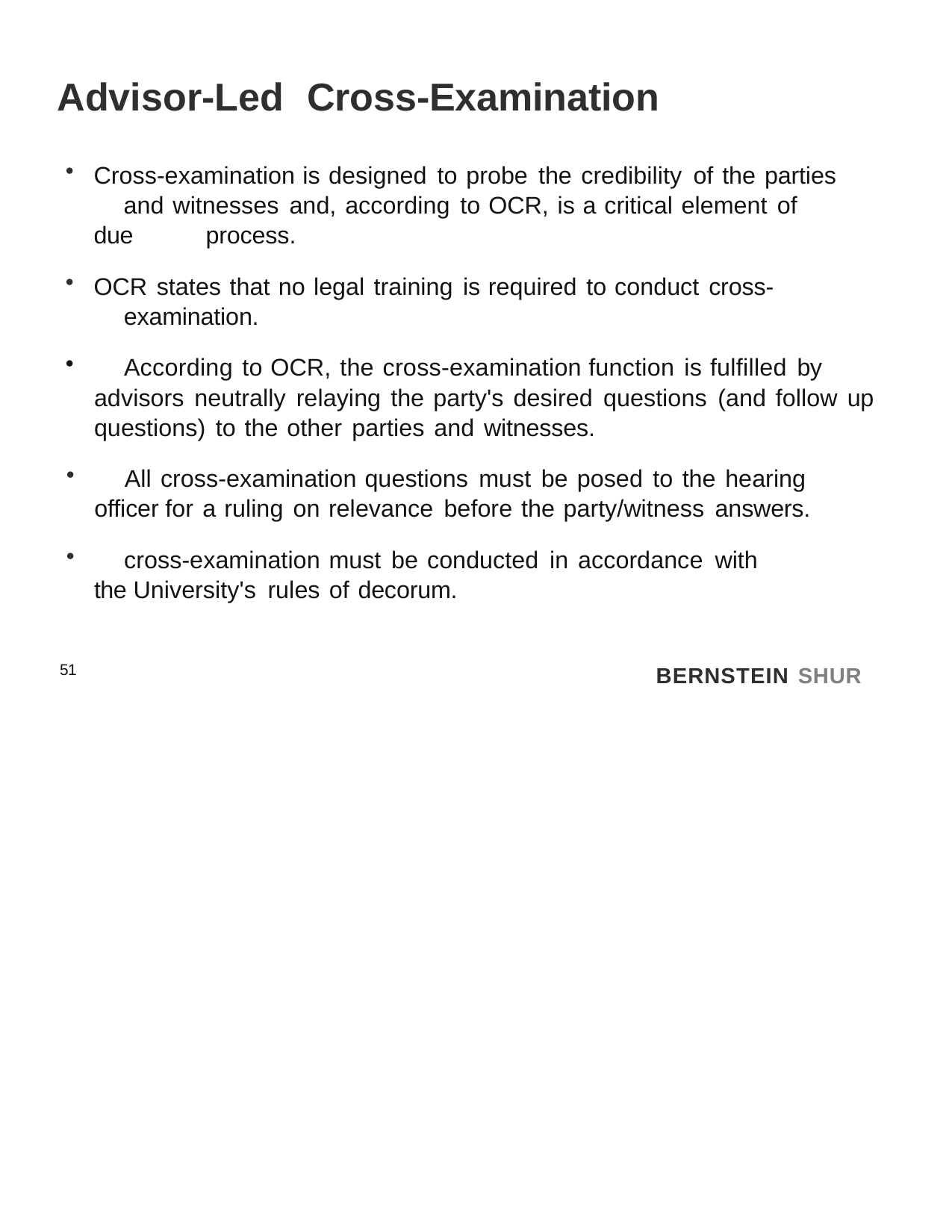

# Advisor-Led  Cross-Examination
Cross-examination is designed to probe the credibility of the parties 	and witnesses and, according to OCR, is a critical element of due 	process.
OCR states that no legal training is required to conduct cross-	examination.
	According to OCR, the cross-examination function is fulfilled by advisors neutrally relaying the party's desired questions (and follow up questions) to the other parties and witnesses.
	All cross-examination questions must be posed to the hearing officer for a ruling on relevance before the party/witness answers.
	cross-examination must be conducted in accordance with the University's rules of decorum.
51
BERNSTEIN SHUR